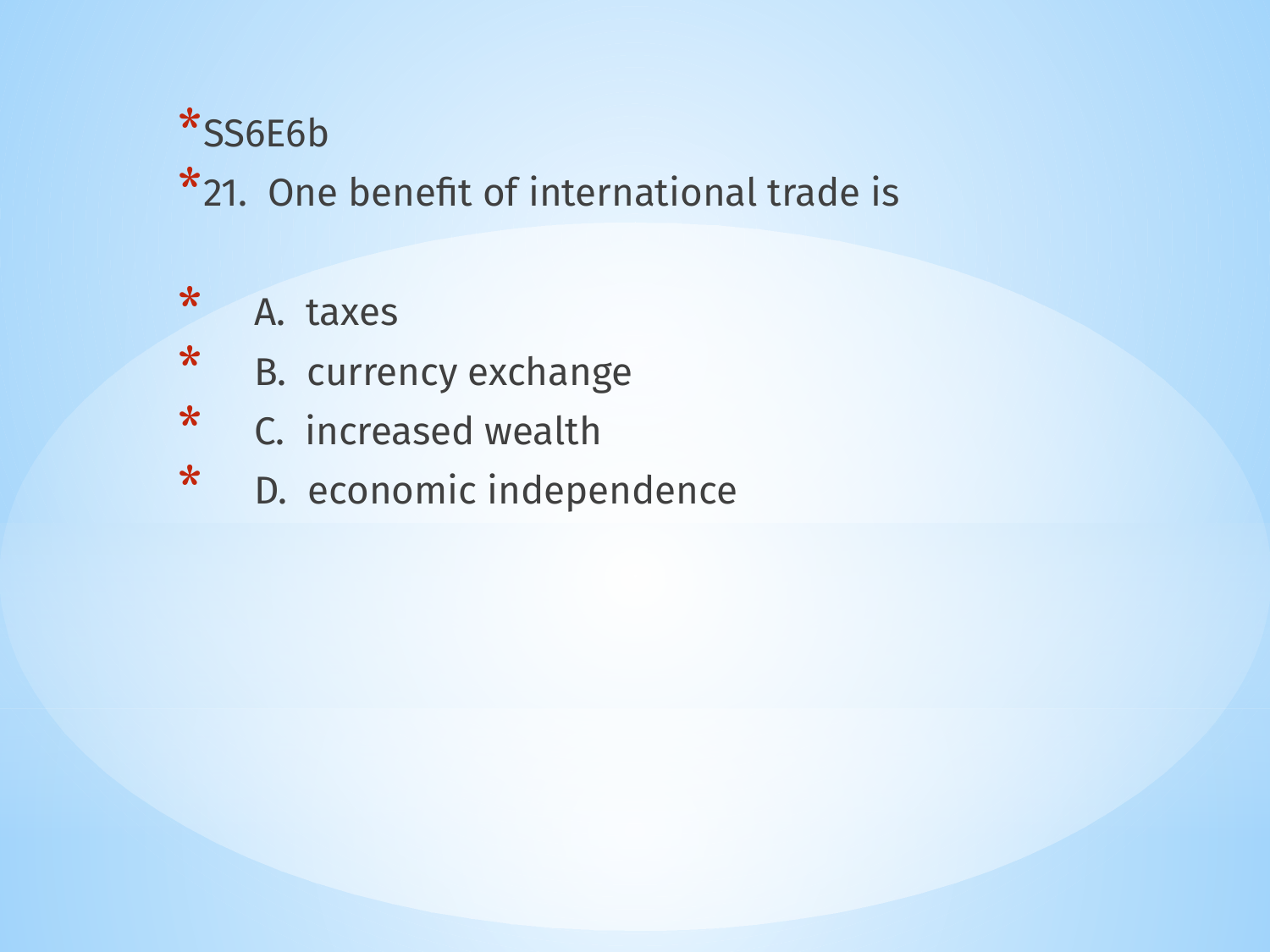

SS6E6b
21.  One benefit of international trade is

     A.  taxes
     B.  currency exchange
     C.  increased wealth
     D.  economic independence

#